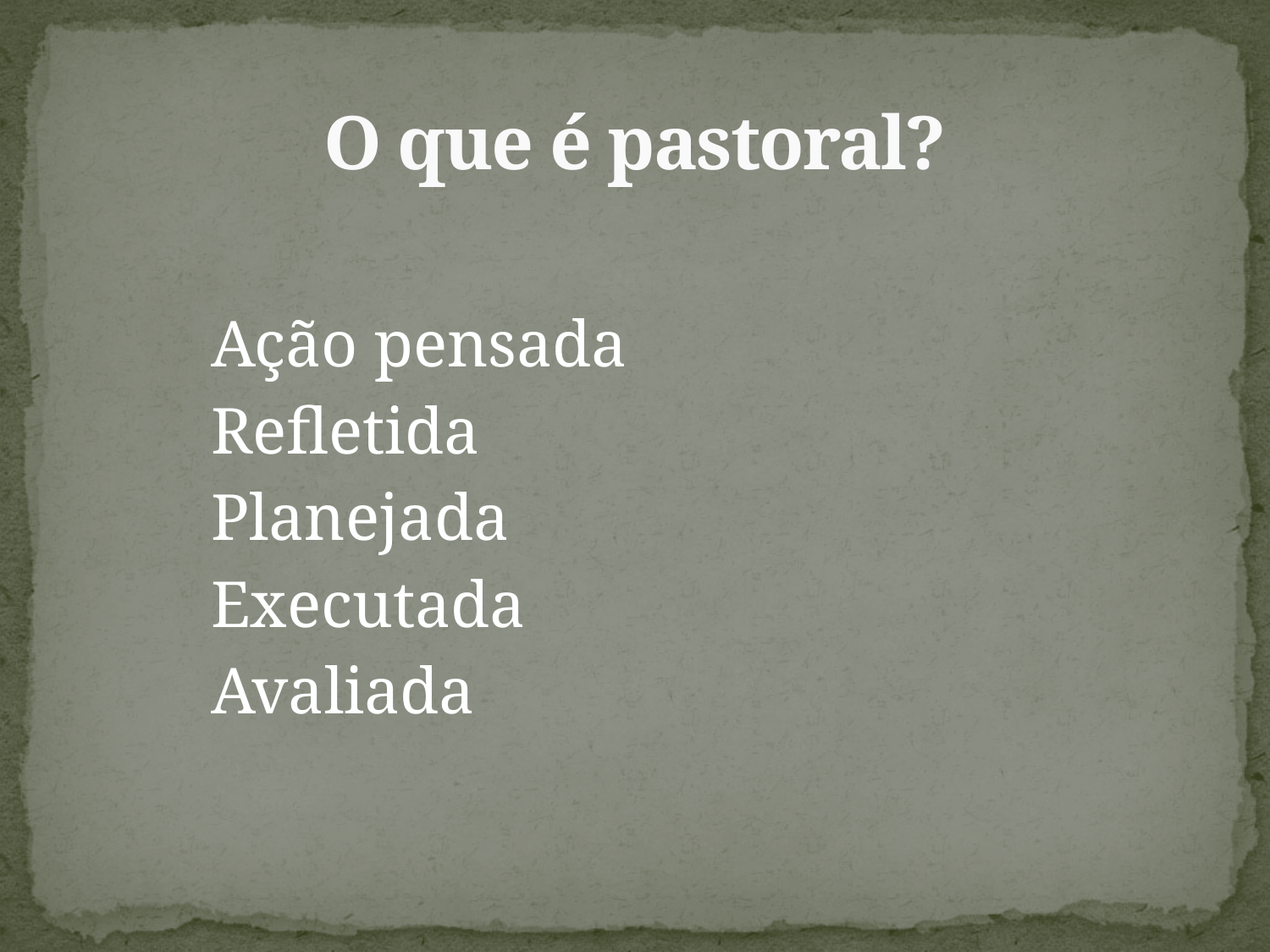

# O que é pastoral?
Ação pensada
Refletida
Planejada
Executada
Avaliada